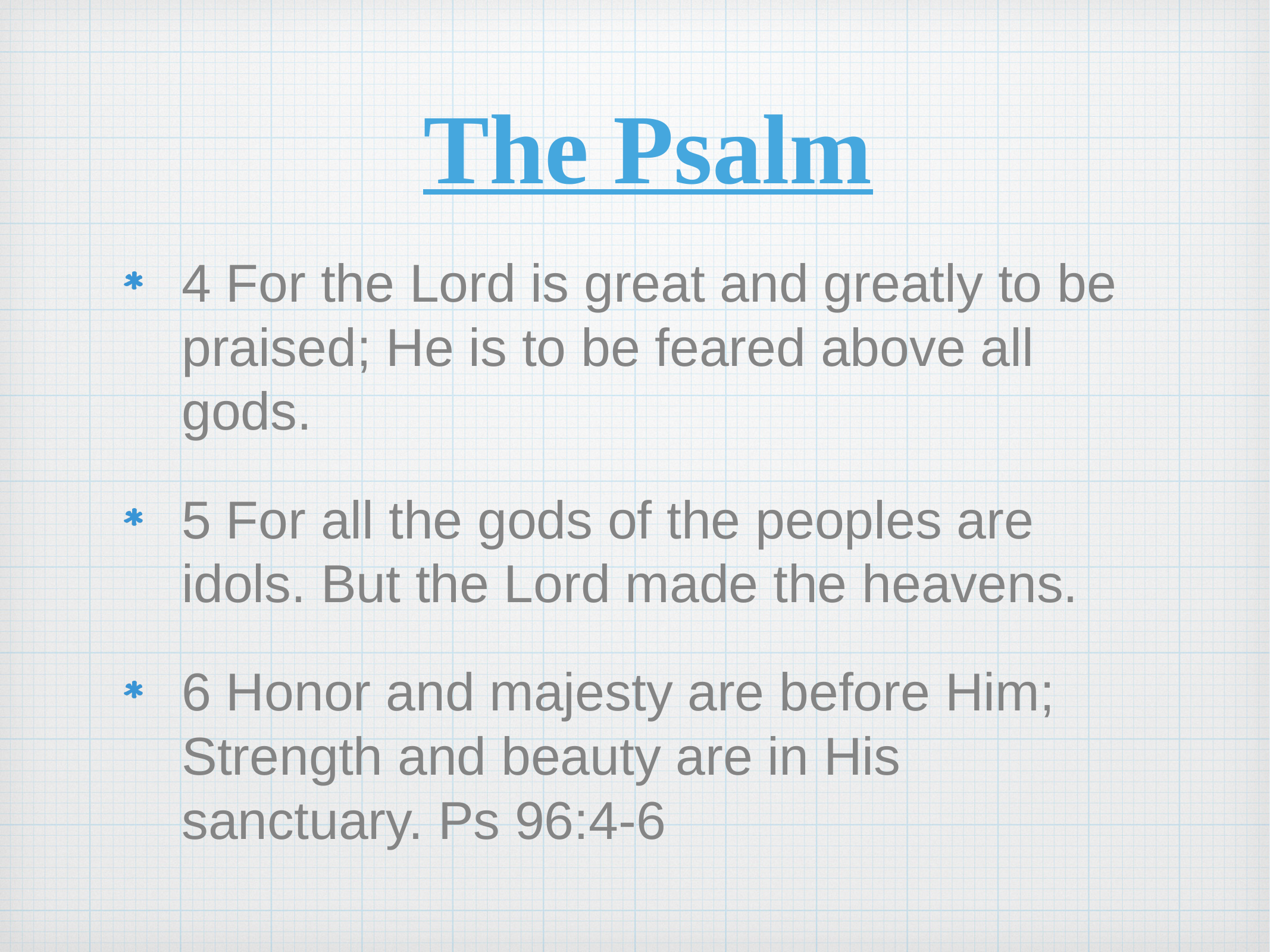

# The Psalm
4 For the Lord is great and greatly to be praised; He is to be feared above all gods.
5 For all the gods of the peoples are idols. But the Lord made the heavens.
6 Honor and majesty are before Him;  Strength and beauty are in His sanctuary. Ps 96:4-6